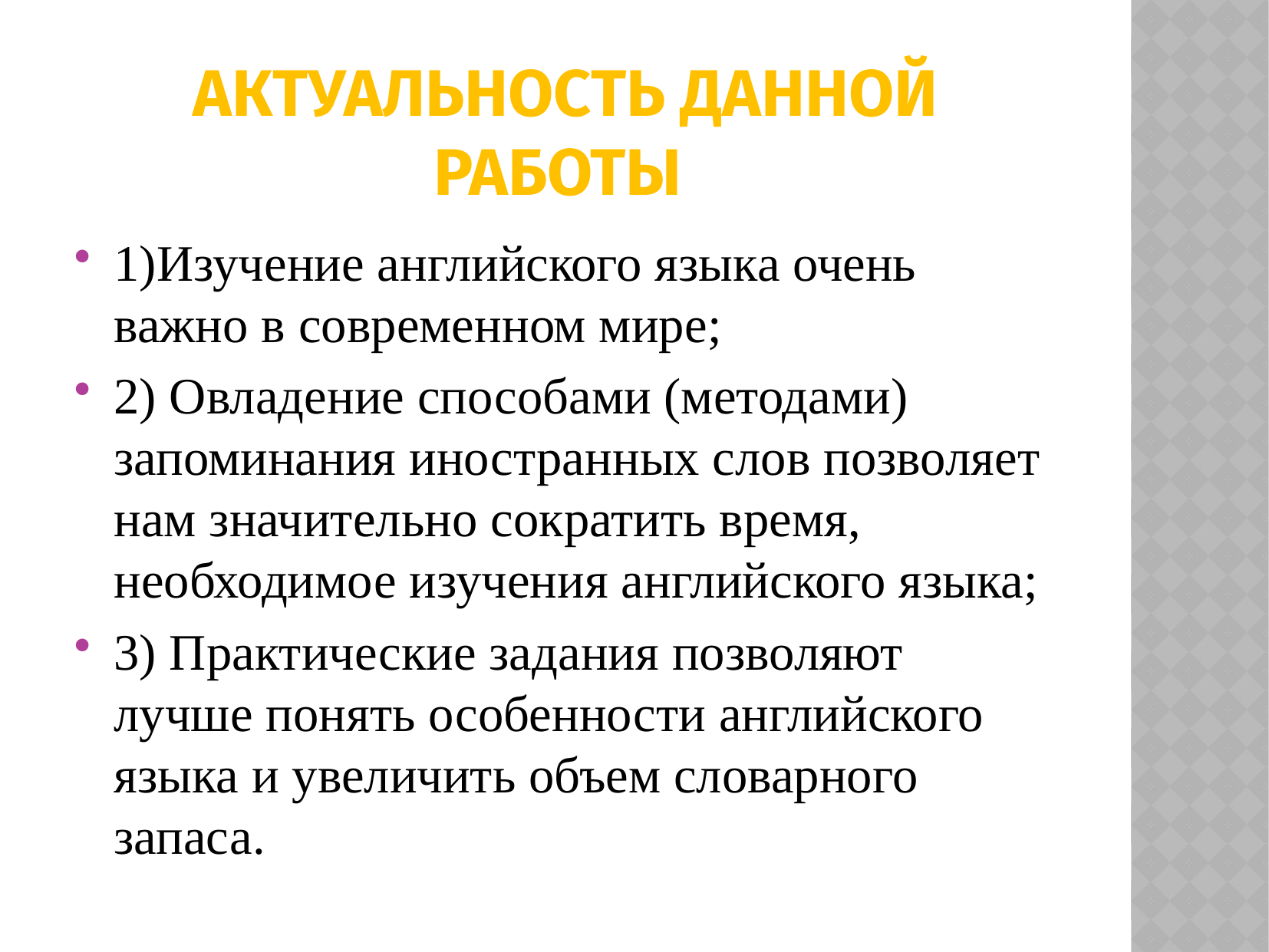

# актуальность данной работы
1)Изучение английского языка очень важно в современном мире;
2) Овладение способами (методами) запоминания иностранных слов позволяет нам значительно сократить время, необходимое изучения английского языка;
3) Практические задания позволяют лучше понять особенности английского языка и увеличить объем словарного запаса.